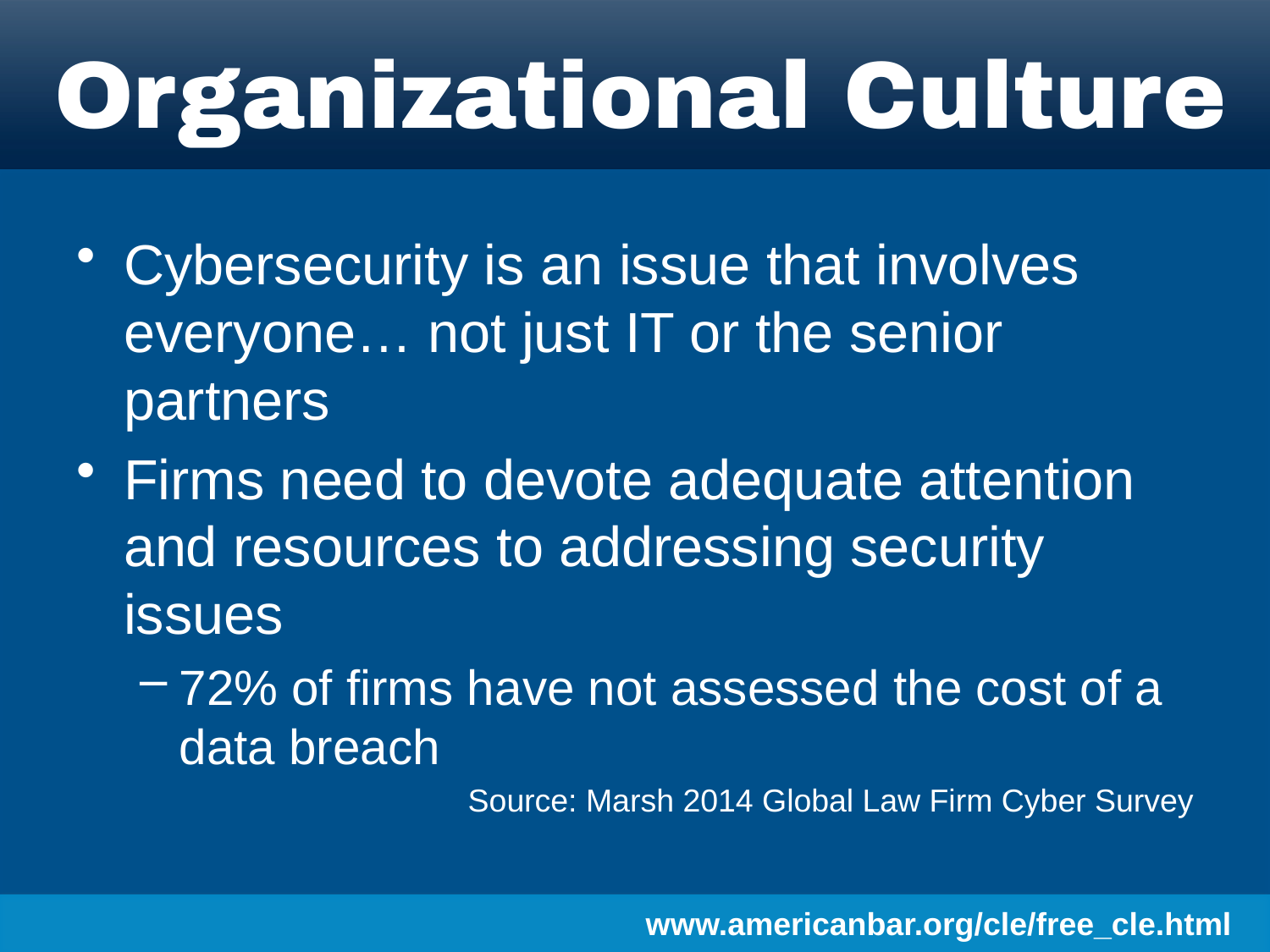

# Organizational Culture
Cybersecurity is an issue that involves everyone… not just IT or the senior partners
Firms need to devote adequate attention and resources to addressing security issues
72% of firms have not assessed the cost of a data breach
Source: Marsh 2014 Global Law Firm Cyber Survey